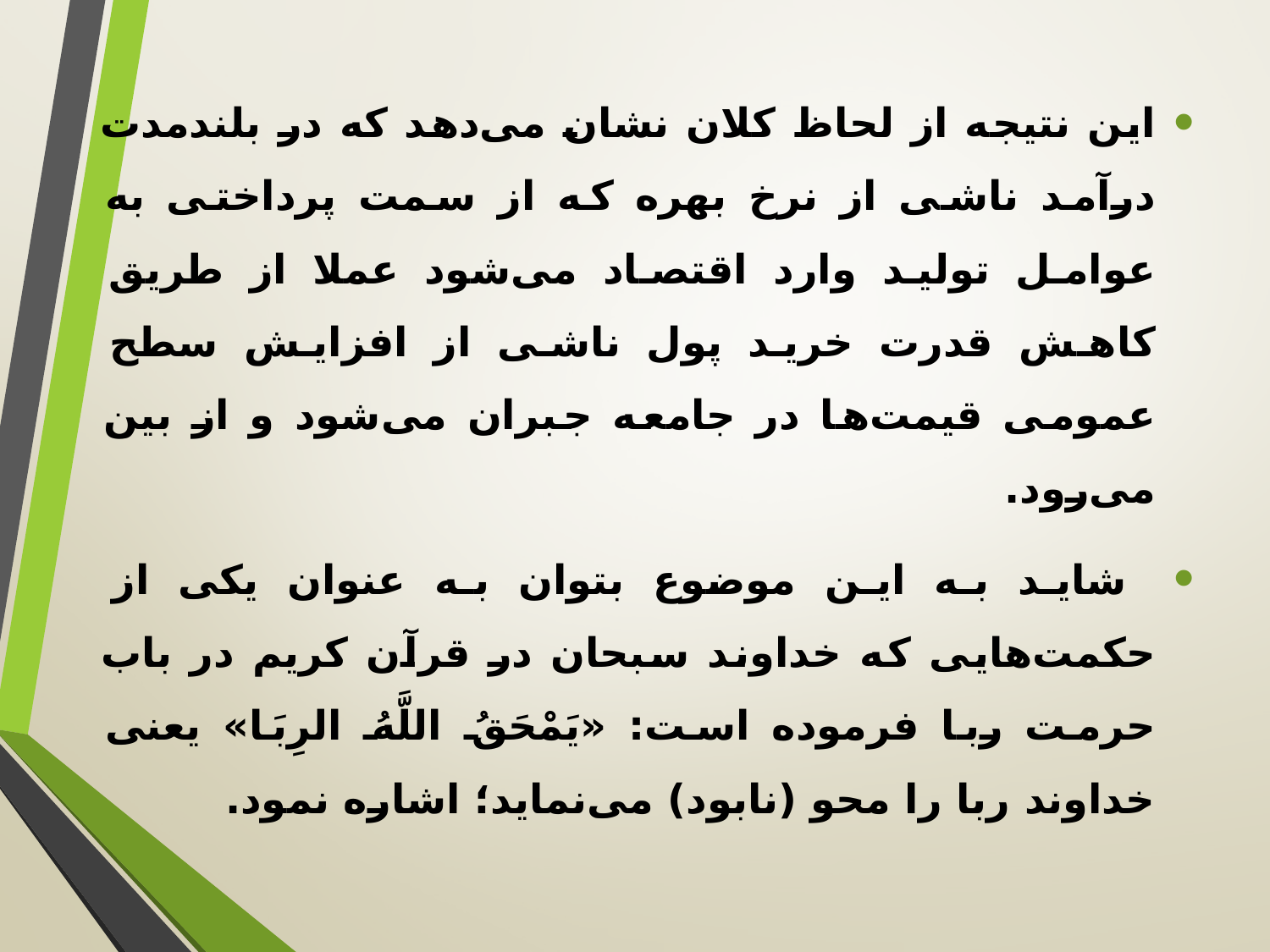

این نتیجه از لحاظ کلان نشان می‌دهد که در بلندمدت درآمد ناشی از نرخ بهره که از سمت پرداختی به عوامل تولید وارد اقتصاد می‌شود عملا از طریق کاهش قدرت خرید پول ناشی از افزایش سطح عمومی قیمت‌ها در جامعه جبران می‌شود و از بین می‌رود.
 شاید به این موضوع بتوان به عنوان یکی از حکمت‌هایی که خداوند سبحان در قرآن کریم در باب حرمت ربا فرموده است: «يَمْحَقُ اللَّهُ الرِبَا» یعنی خداوند ربا را محو (نابود) می‌نماید؛ اشاره نمود.